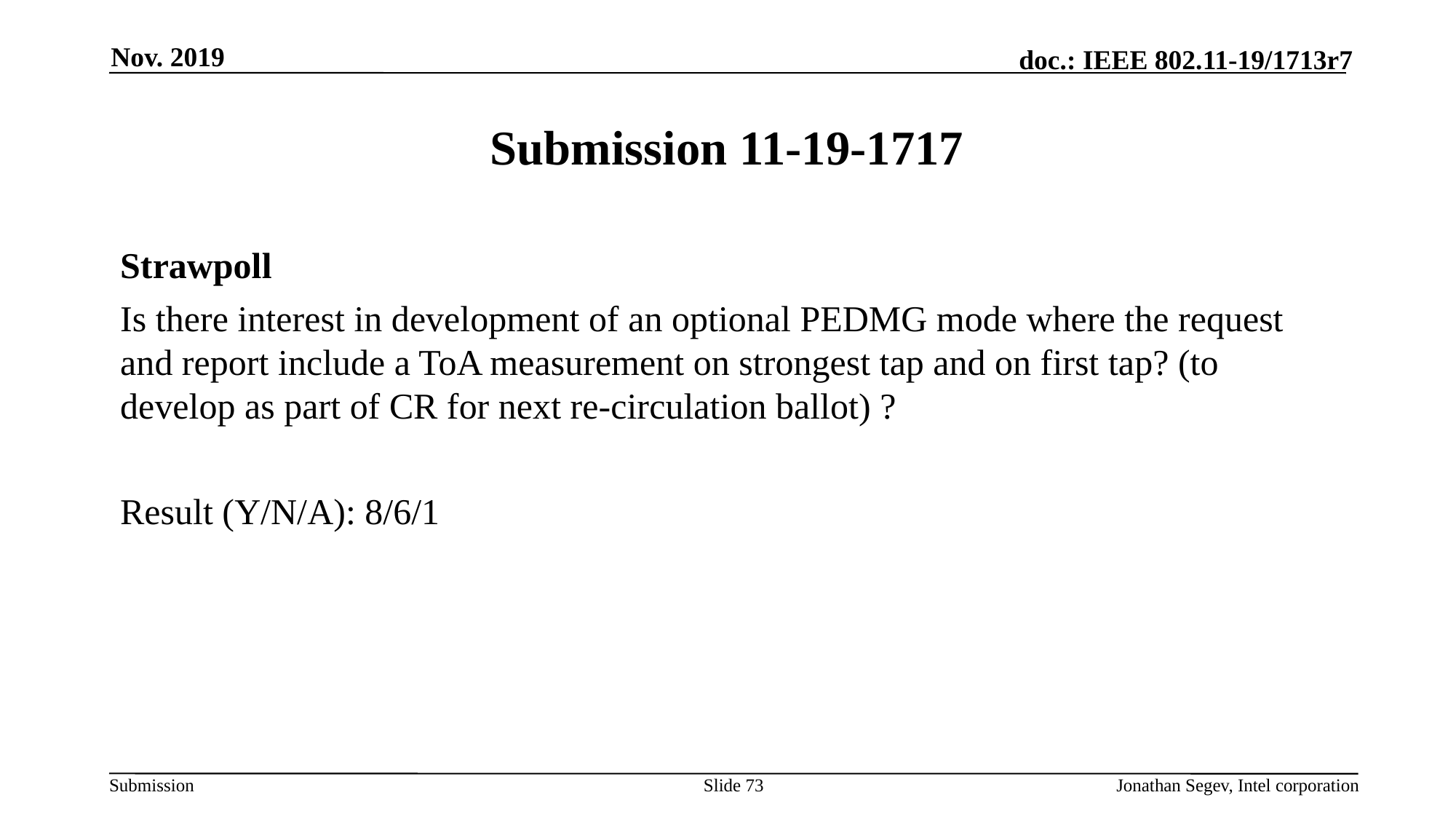

Nov. 2019
# Submission 11-19-1717
Strawpoll
Is there interest in development of an optional PEDMG mode where the request and report include a ToA measurement on strongest tap and on first tap? (to develop as part of CR for next re-circulation ballot) ?

Result (Y/N/A): 8/6/1

Slide 73
Jonathan Segev, Intel corporation